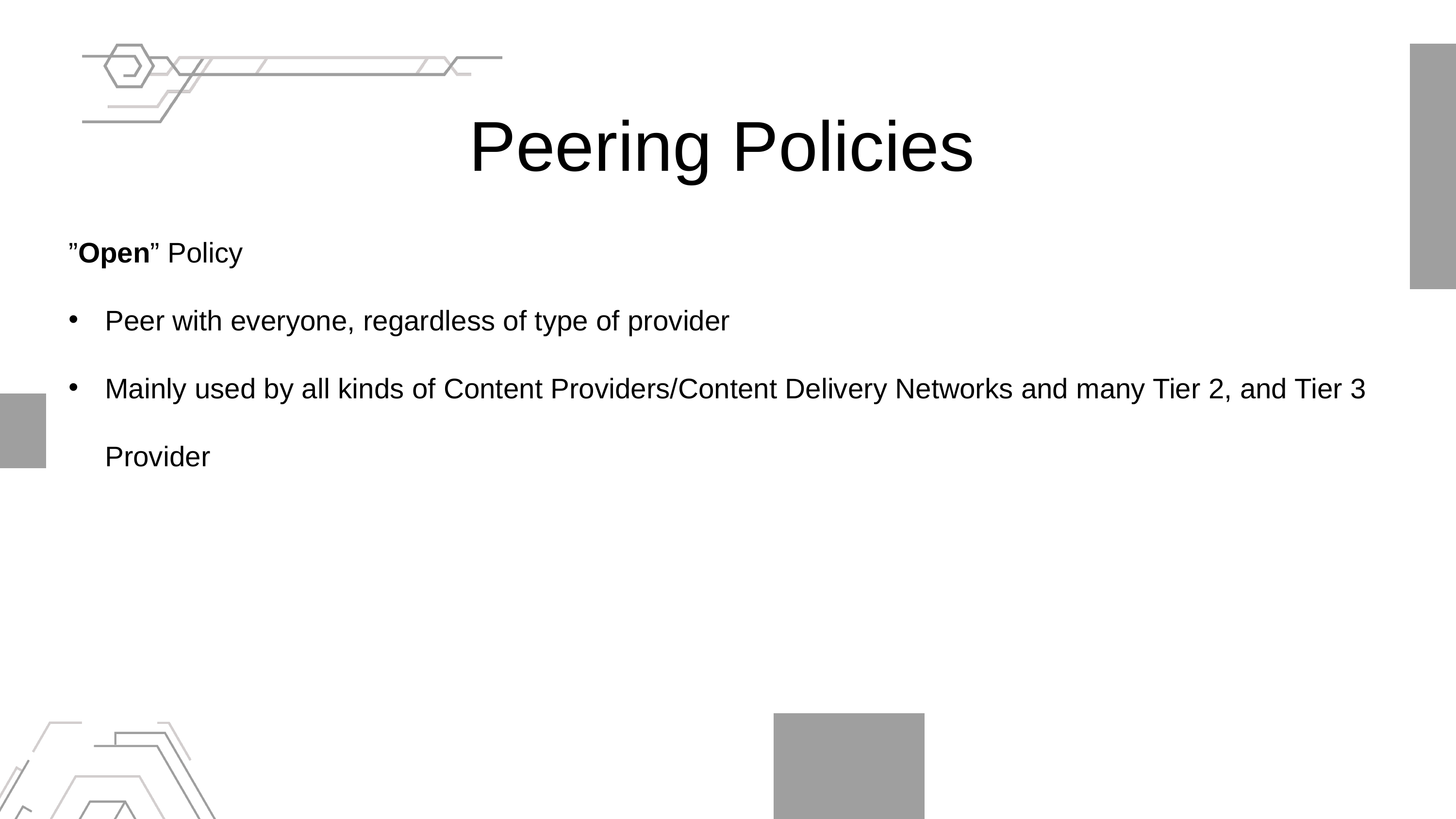

Peering Policies
”Open” Policy
Peer with everyone, regardless of type of provider
Mainly used by all kinds of Content Providers/Content Delivery Networks and many Tier 2, and Tier 3 Provider